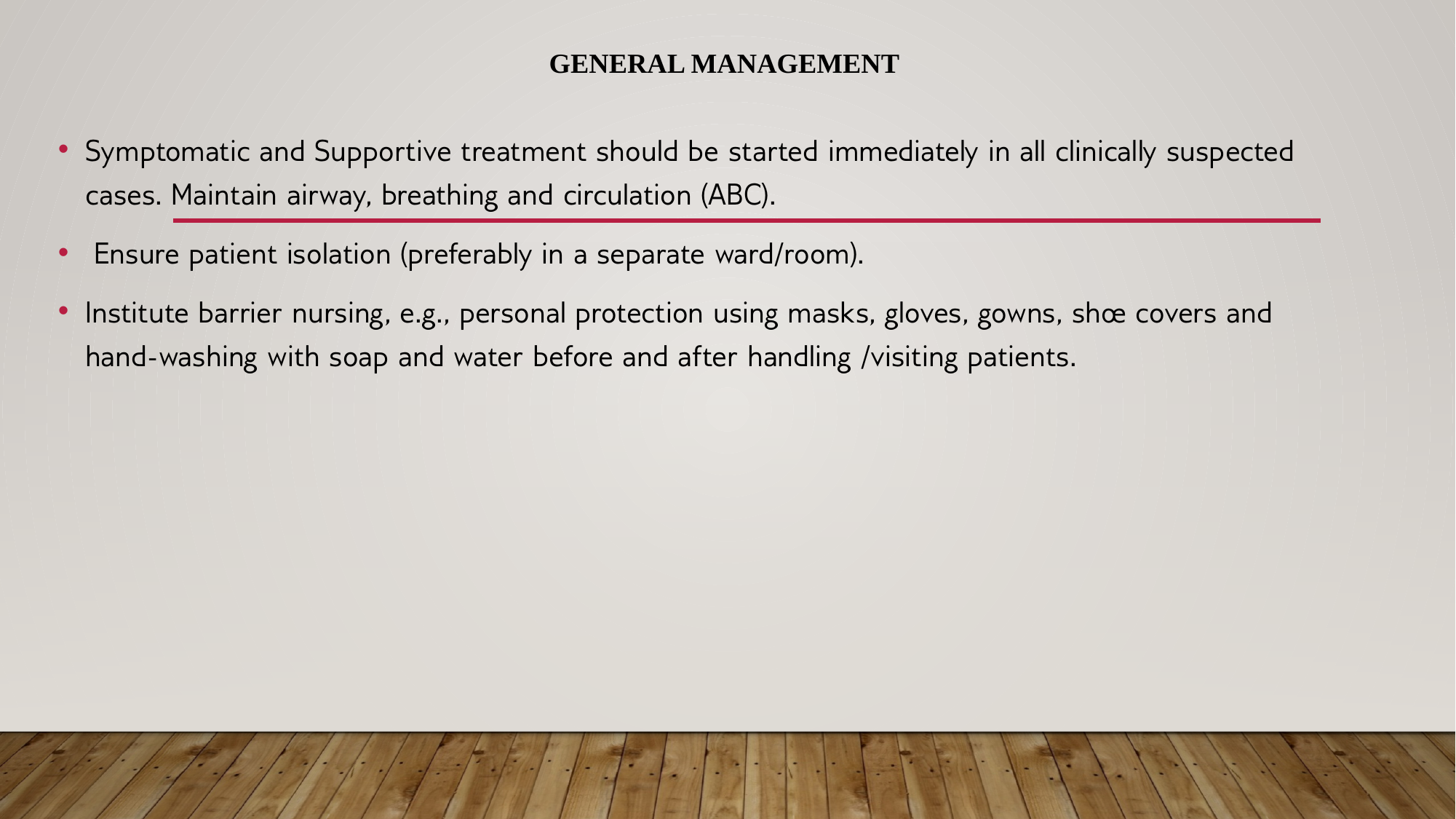

# General management
Symptomatic and Supportive treatment should be started immediately in all clinically suspected cases. Maintain airway, breathing and circulation (ABC).
 Ensure patient isolation (preferably in a separate ward/room).
Institute barrier nursing, e.g., personal protection using masks, gloves, gowns, shoe covers and hand-washing with soap and water before and after handling /visiting patients.